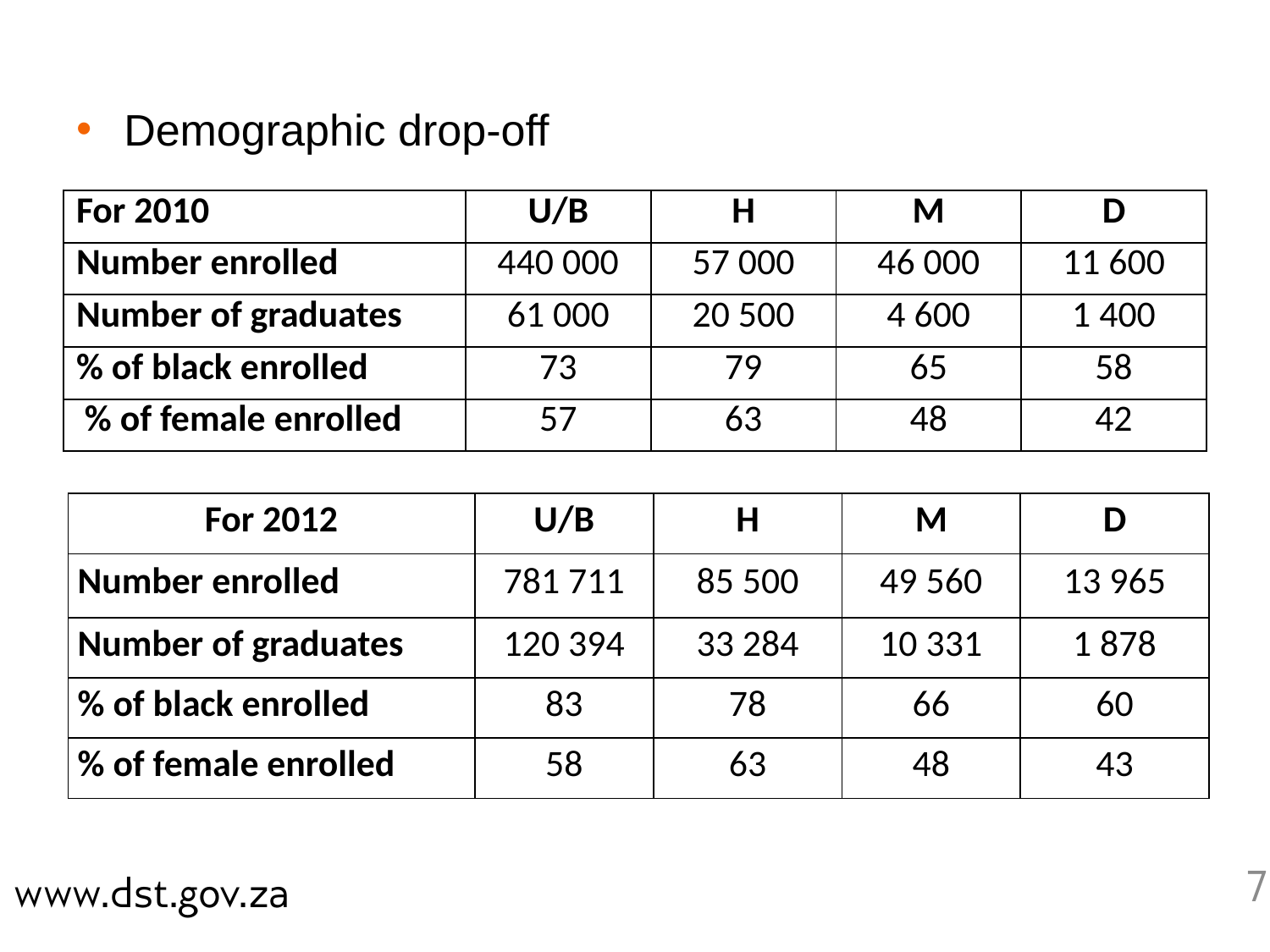

High-level HCD challenges (2)
Demographic drop-off
| For 2010 | U/B | H | M | D |
| --- | --- | --- | --- | --- |
| Number enrolled | 440 000 | 57 000 | 46 000 | 11 600 |
| Number of graduates | 61 000 | 20 500 | 4 600 | 1 400 |
| % of black enrolled | 73 | 79 | 65 | 58 |
| % of female enrolled | 57 | 63 | 48 | 42 |
| For 2012 | U/B | H | M | D |
| --- | --- | --- | --- | --- |
| Number enrolled | 781 711 | 85 500 | 49 560 | 13 965 |
| Number of graduates | 120 394 | 33 284 | 10 331 | 1 878 |
| % of black enrolled | 83 | 78 | 66 | 60 |
| % of female enrolled | 58 | 63 | 48 | 43 |
Presentation www.dst.gov.za
7